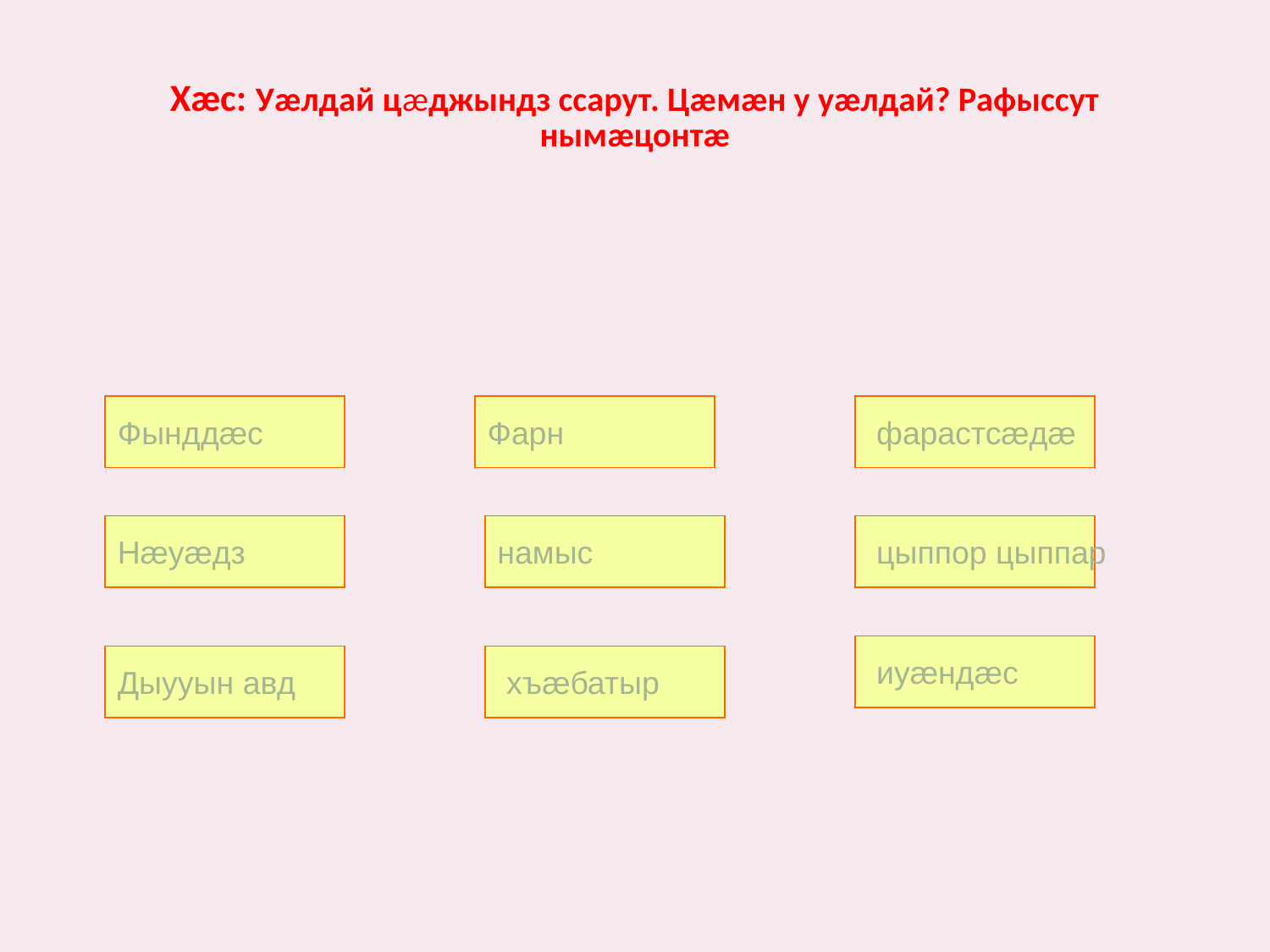

# Хæс: Уæлдай цæджындз ссарут. Цæмæн у уæлдай? Рафыссут нымæцонтæ
Фынддæс
Фарн
 фарастсæдæ
Нæуæдз
намыс
 цыппор цыппар
 иуæндæс
Дыууын авд
 хъæбатыр